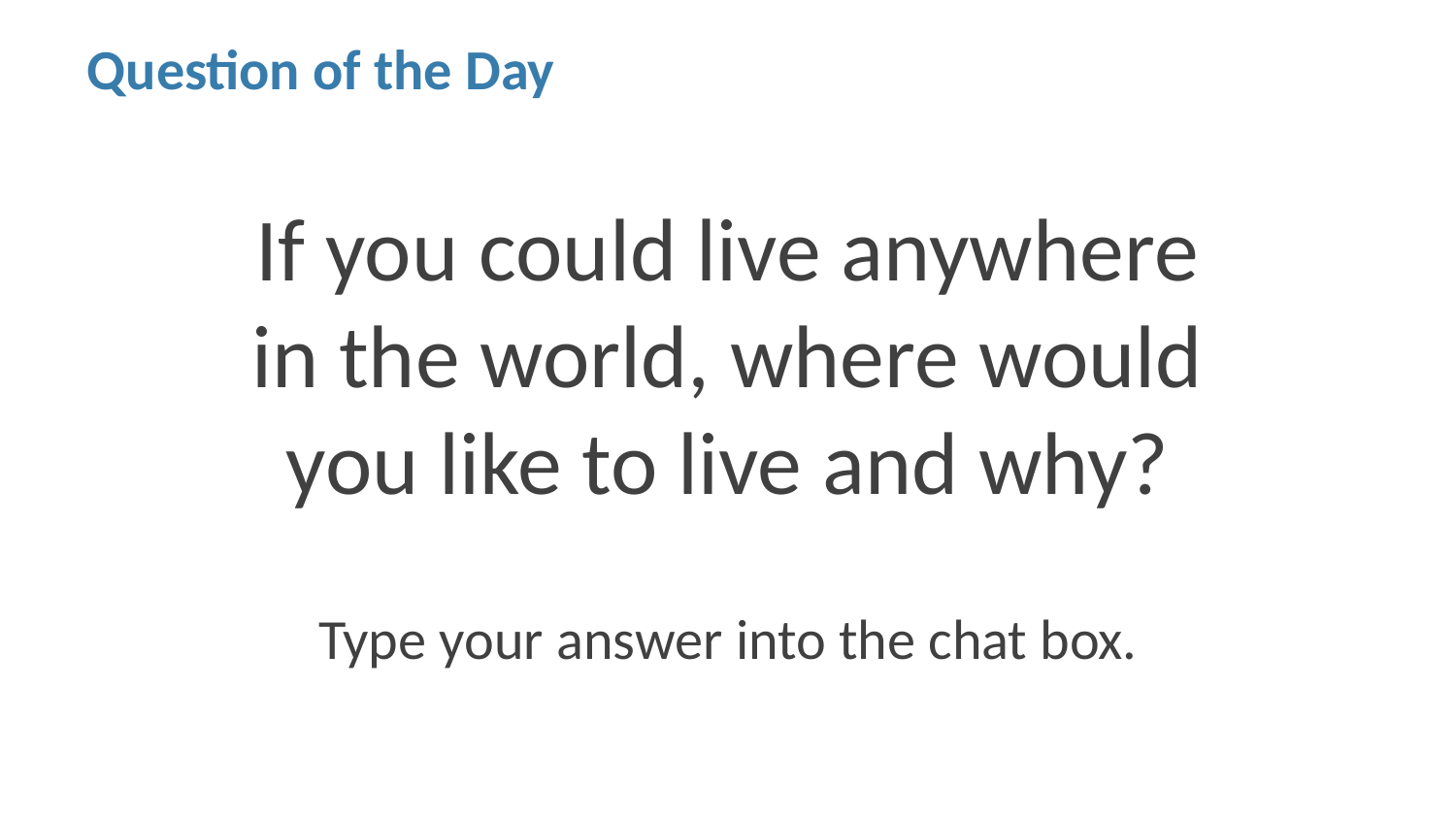

# Question of the Day
If you could live anywhere in the world, where would you like to live and why?

Type your answer into the chat box.